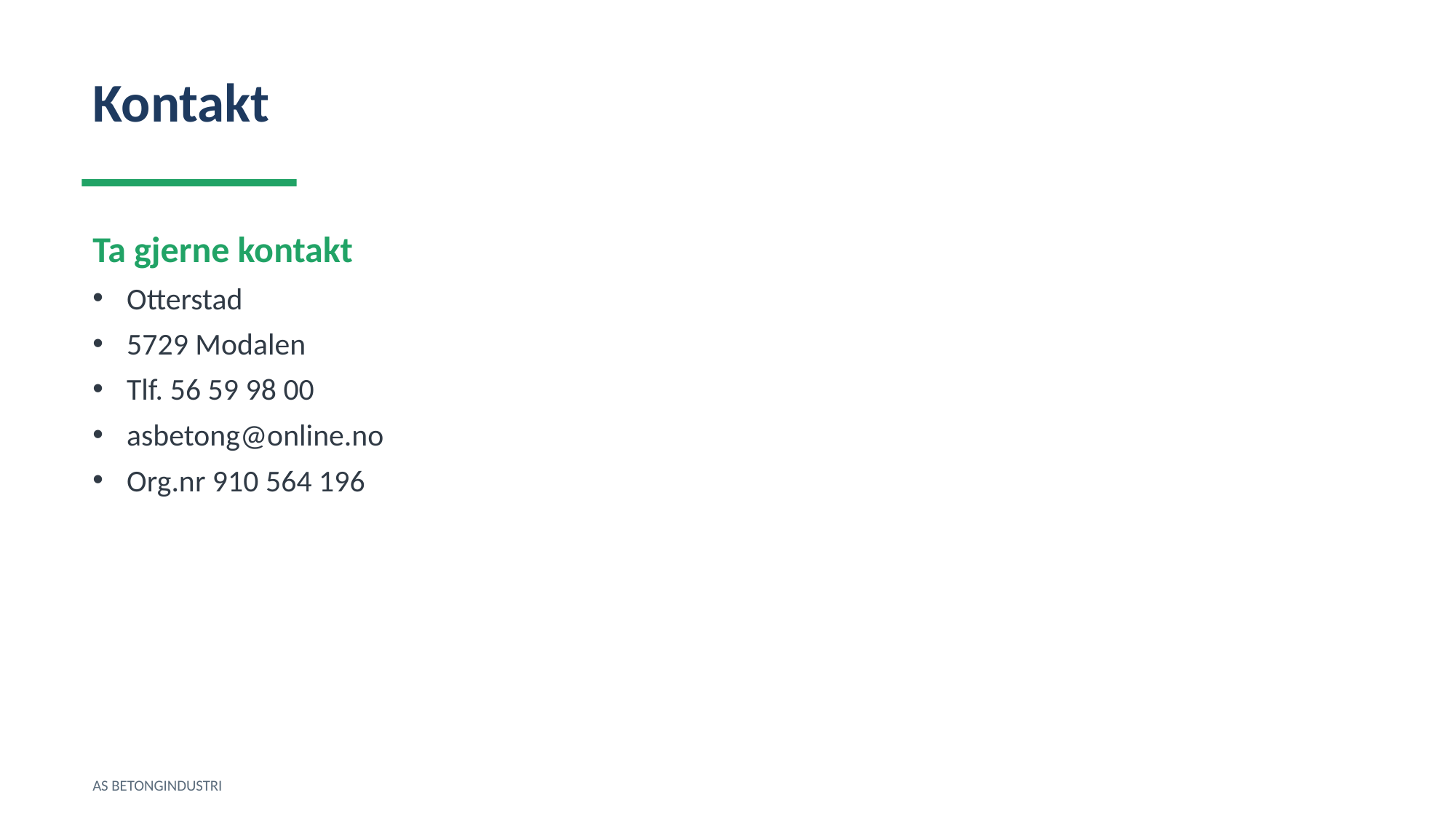

Kontakt

Ta gjerne kontakt
Otterstad
5729 Modalen
Tlf. 56 59 98 00
asbetong@online.no
Org.nr 910 564 196
AS BETONGINDUSTRI